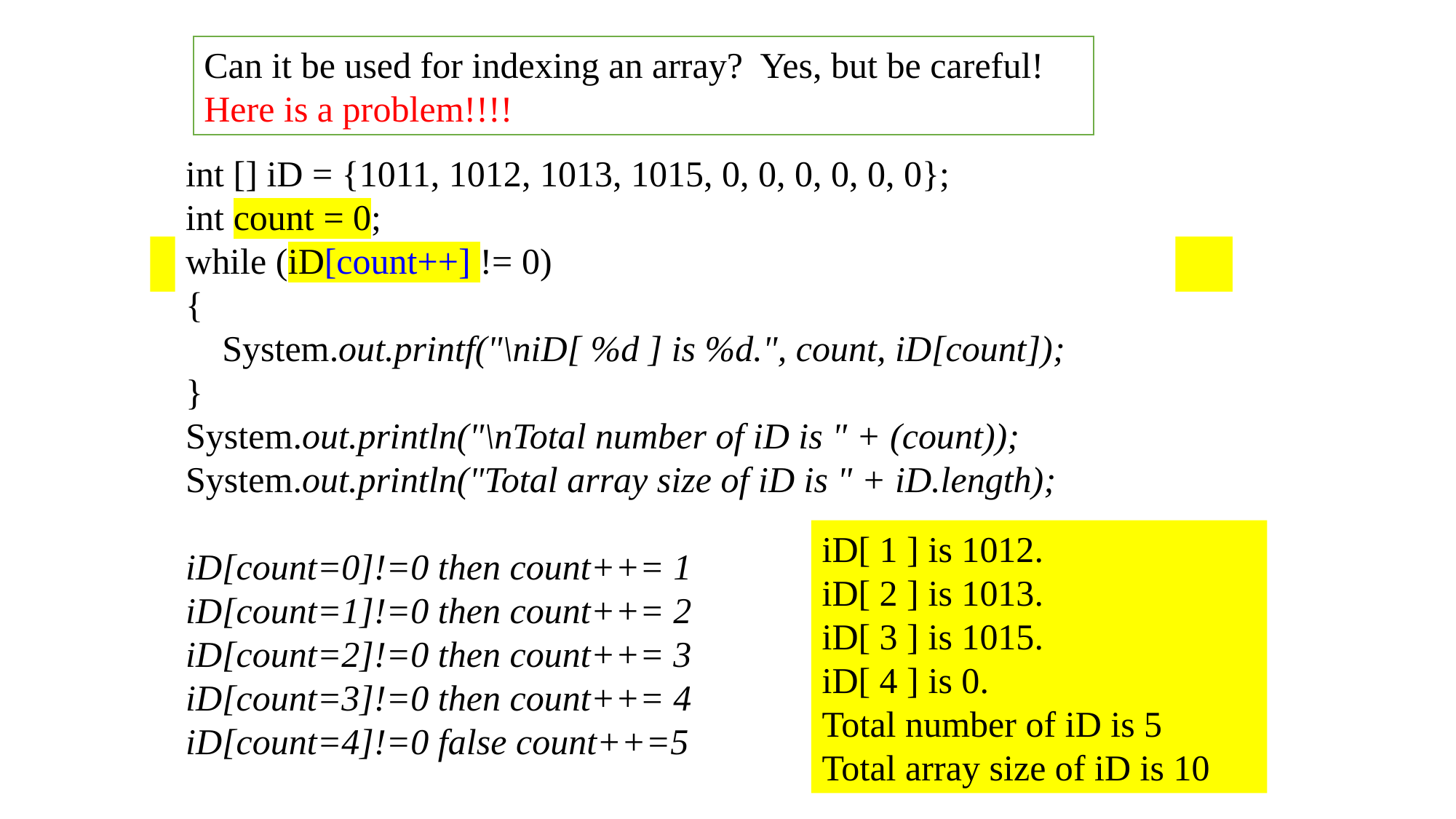

Can it be used for indexing an array?  Yes, but be careful!
Here is a problem!!!!
int [] iD = {1011, 1012, 1013, 1015, 0, 0, 0, 0, 0, 0};
int count = 0;
while (iD[count++] != 0)
{
    System.out.printf("\niD[ %d ] is %d.", count, iD[count]);
}
System.out.println("\nTotal number of iD is " + (count));
System.out.println("Total array size of iD is " + iD.length);

iD[count=0]!=0 then count++= 1
iD[count=1]!=0 then count++= 2
iD[count=2]!=0 then count++= 3
iD[count=3]!=0 then count++= 4
iD[count=4]!=0 false count++=5

iD[ 1 ] is 1012.
iD[ 2 ] is 1013.
iD[ 3 ] is 1015.
iD[ 4 ] is 0.
Total number of iD is 5
Total array size of iD is 10